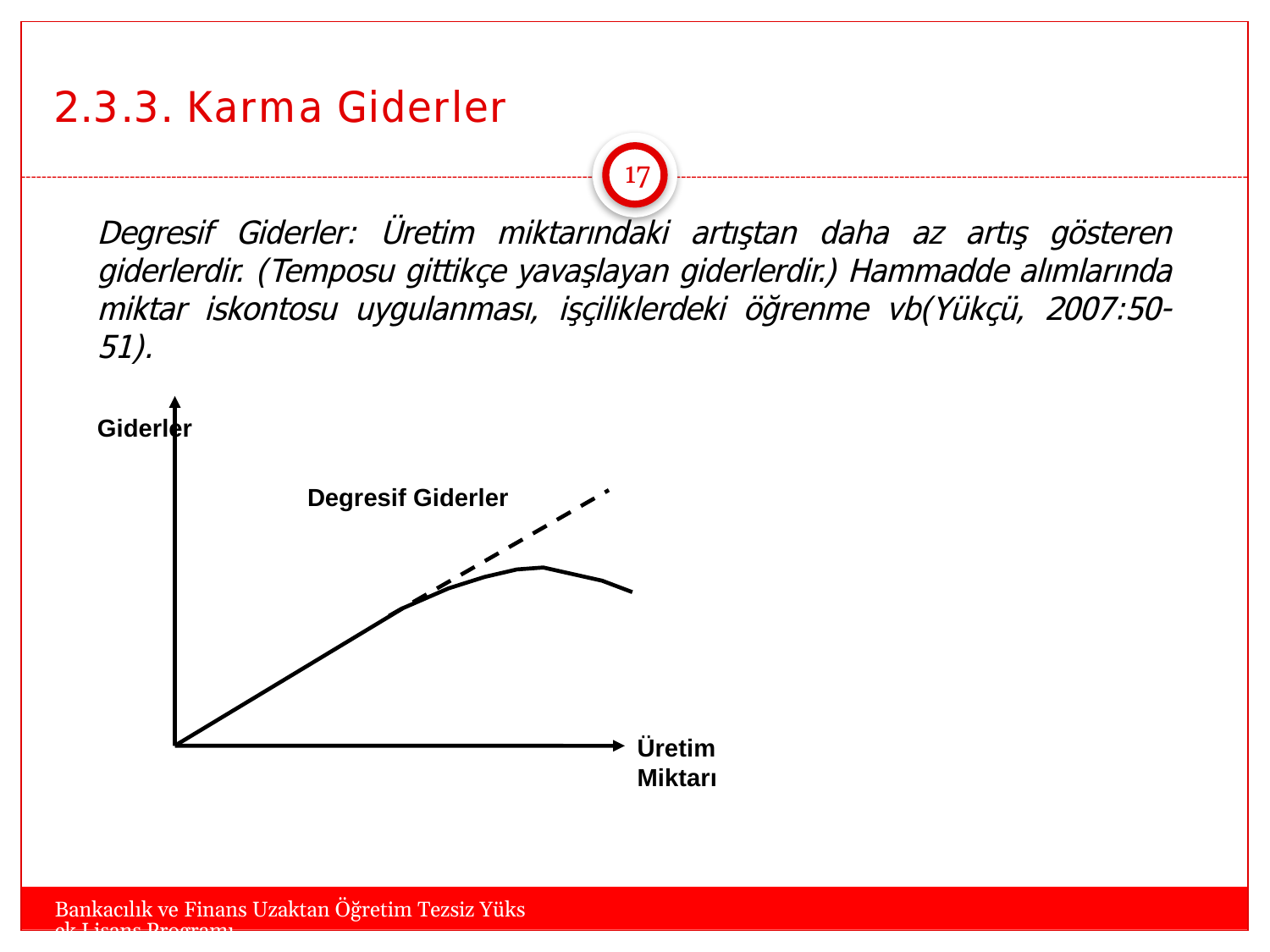

# 2.3.3. Karma Giderler
17
Degresif Giderler: Üretim miktarındaki artıştan daha az artış gösteren giderlerdir. (Temposu gittikçe yavaşlayan giderlerdir.) Hammadde alımlarında miktar iskontosu uygulanması, işçiliklerdeki öğrenme vb(Yükçü, 2007:50-51).

Giderler
Degresif Giderler

Üretim Miktarı
Bankacılık ve Finans Uzaktan Öğretim Tezsiz Yüksek Lisans Programı